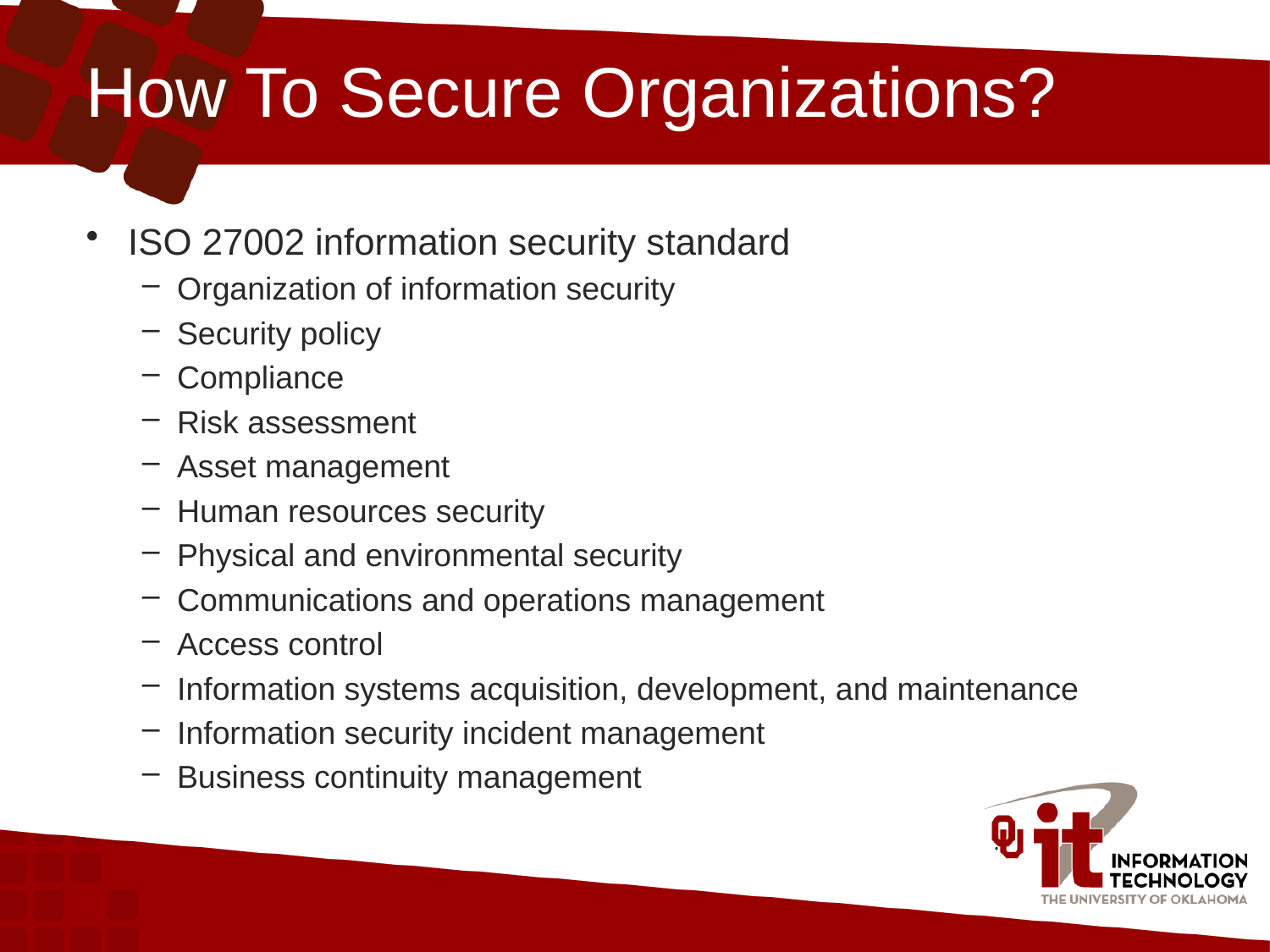

# How To Secure Organizations?
ISO 27002 information security standard
Organization of information security
Security policy
Compliance
Risk assessment
Asset management
Human resources security
Physical and environmental security
Communications and operations management
Access control
Information systems acquisition, development, and maintenance
Information security incident management
Business continuity management